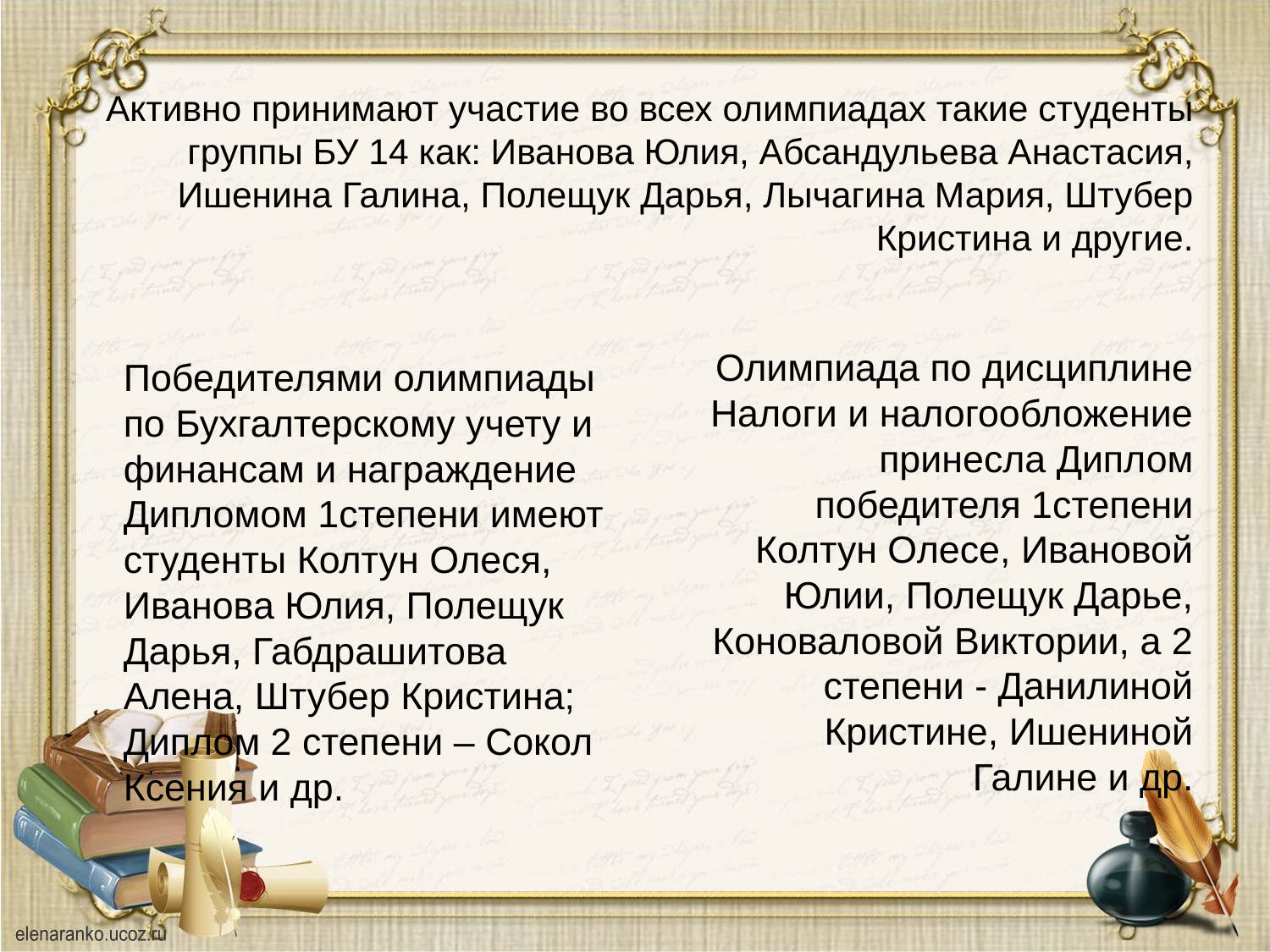

# Активно принимают участие во всех олимпиадах такие студенты группы БУ 14 как: Иванова Юлия, Абсандульева Анастасия, Ишенина Галина, Полещук Дарья, Лычагина Мария, Штубер Кристина и другие.
	Олимпиада по дисциплине Налоги и налогообложение принесла Диплом победителя 1степени Колтун Олесе, Ивановой Юлии, Полещук Дарье, Коноваловой Виктории, а 2 степени - Данилиной Кристине, Ишениной Галине и др.
	Победителями олимпиады по Бухгалтерскому учету и финансам и награждение Дипломом 1степени имеют студенты Колтун Олеся, Иванова Юлия, Полещук Дарья, Габдрашитова   Алена, Штубер Кристина; Диплом 2 степени – Сокол Ксения и др.